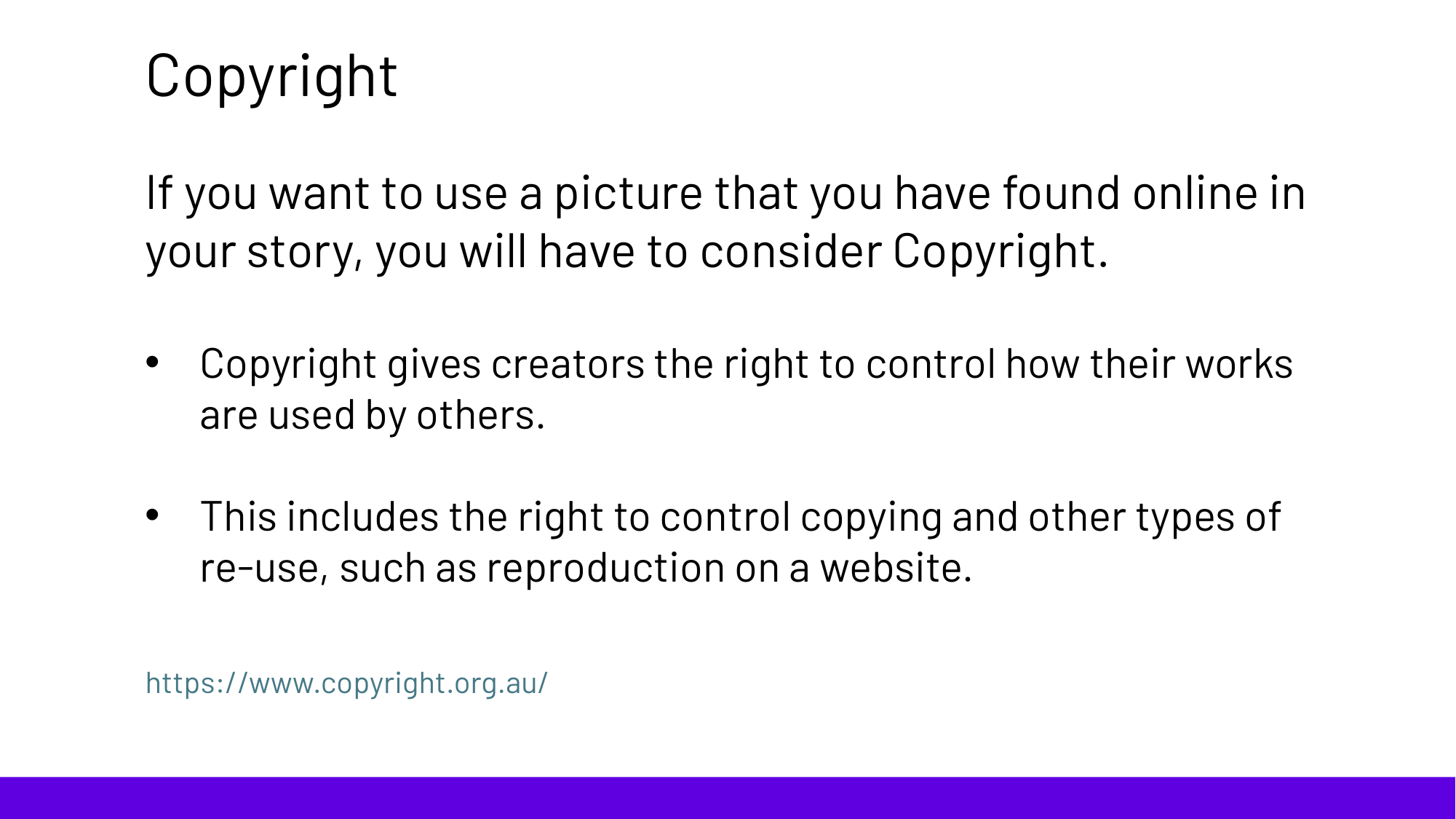

Copyright
If you want to use a picture that you have found online in your story, you will have to consider Copyright.

Copyright gives creators the right to control how their works are used by others.

This includes the right to control copying and other types of re-use, such as reproduction on a website.

https://www.copyright.org.au/